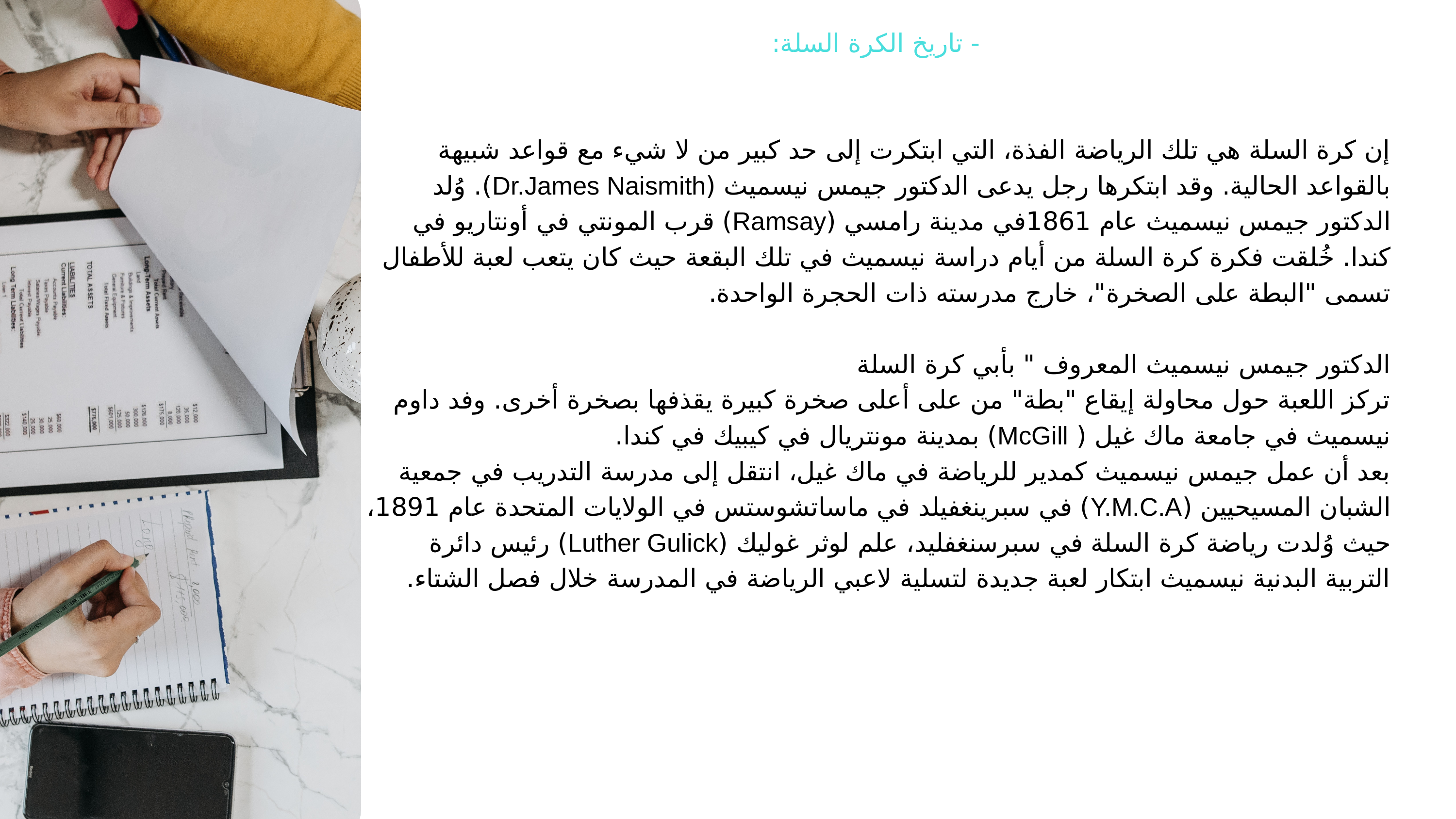

- تاريخ الكرة السلة:

إن كرة السلة هي تلك الرياضة الفذة، التي ابتكرت إلى حد كبير من لا شيء مع قواعد شبيهة بالقواعد الحالية. وقد ابتكرها رجل يدعى الدكتور جيمس نيسميث (Dr.James Naismith). وُلد الدكتور جيمس نيسميث عام 1861في مدينة رامسي (Ramsay) قرب المونتي في أونتاريو في كندا. خُلقت فكرة كرة السلة من أيام دراسة نيسميث في تلك البقعة حيث كان يتعب لعبة للأطفال تسمى "البطة على الصخرة"، خارج مدرسته ذات الحجرة الواحدة.

الدكتور جيمس نيسميث المعروف " بأبي كرة السلة
تركز اللعبة حول محاولة إيقاع "بطة" من على أعلى صخرة كبيرة يقذفها بصخرة أخرى. وفد داوم نيسميث في جامعة ماك غيل ( McGill) بمدينة مونتريال في كيبيك في كندا.
بعد أن عمل جيمس نيسميث كمدير للرياضة في ماك غيل، انتقل إلى مدرسة التدريب في جمعية الشبان المسيحيين (Y.M.C.A) في سبرينغفيلد في ماساتشوستس في الولايات المتحدة عام 1891، حيث وُلدت رياضة كرة السلة في سبرسنغفليد، علم لوثر غوليك (Luther Gulick) رئيس دائرة التربية البدنية نيسميث ابتكار لعبة جديدة لتسلية لاعبي الرياضة في المدرسة خلال فصل الشتاء.